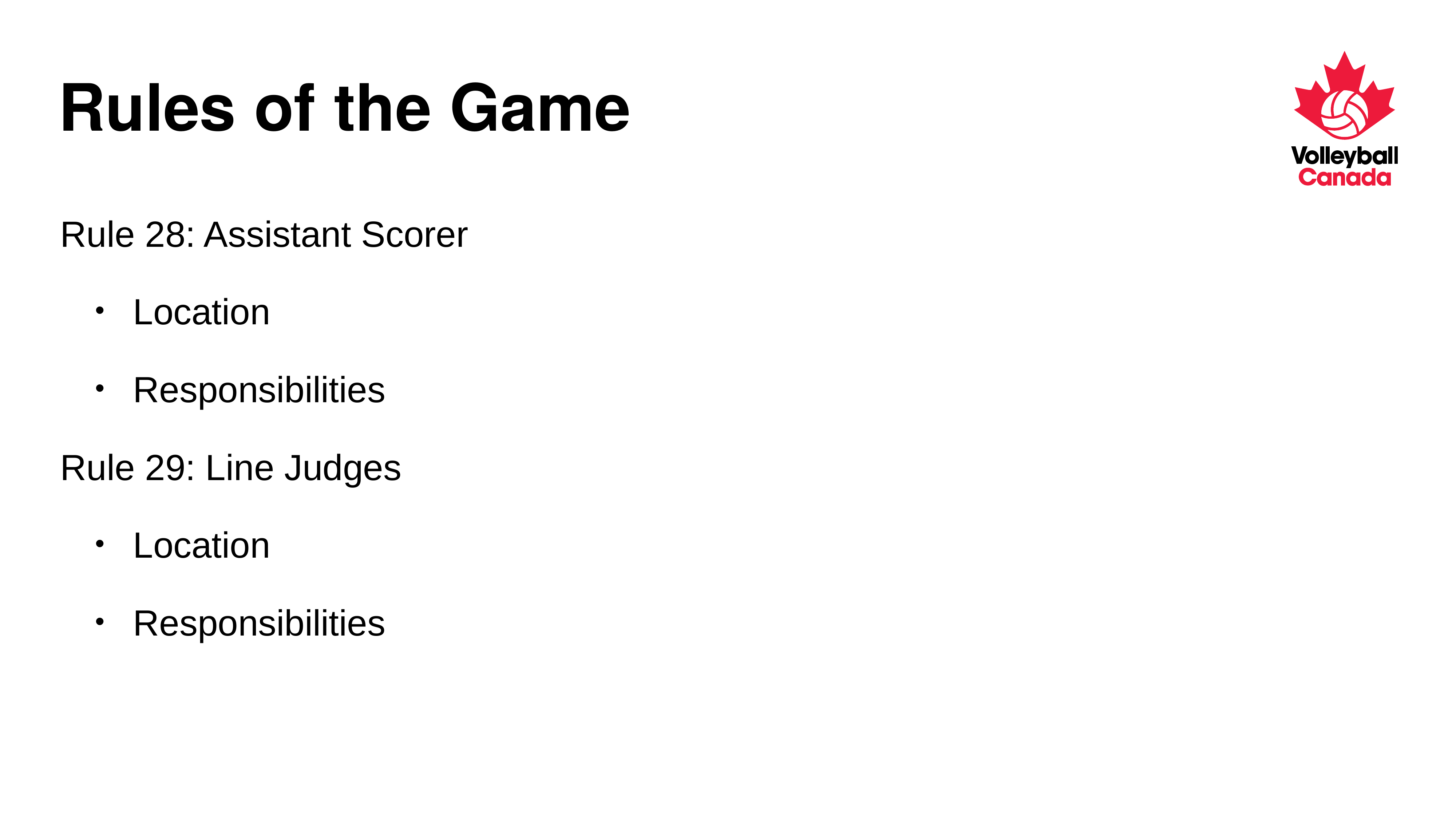

# Rules of the Game
Rule 28: Assistant Scorer
Location
Responsibilities
Rule 29: Line Judges
Location
Responsibilities